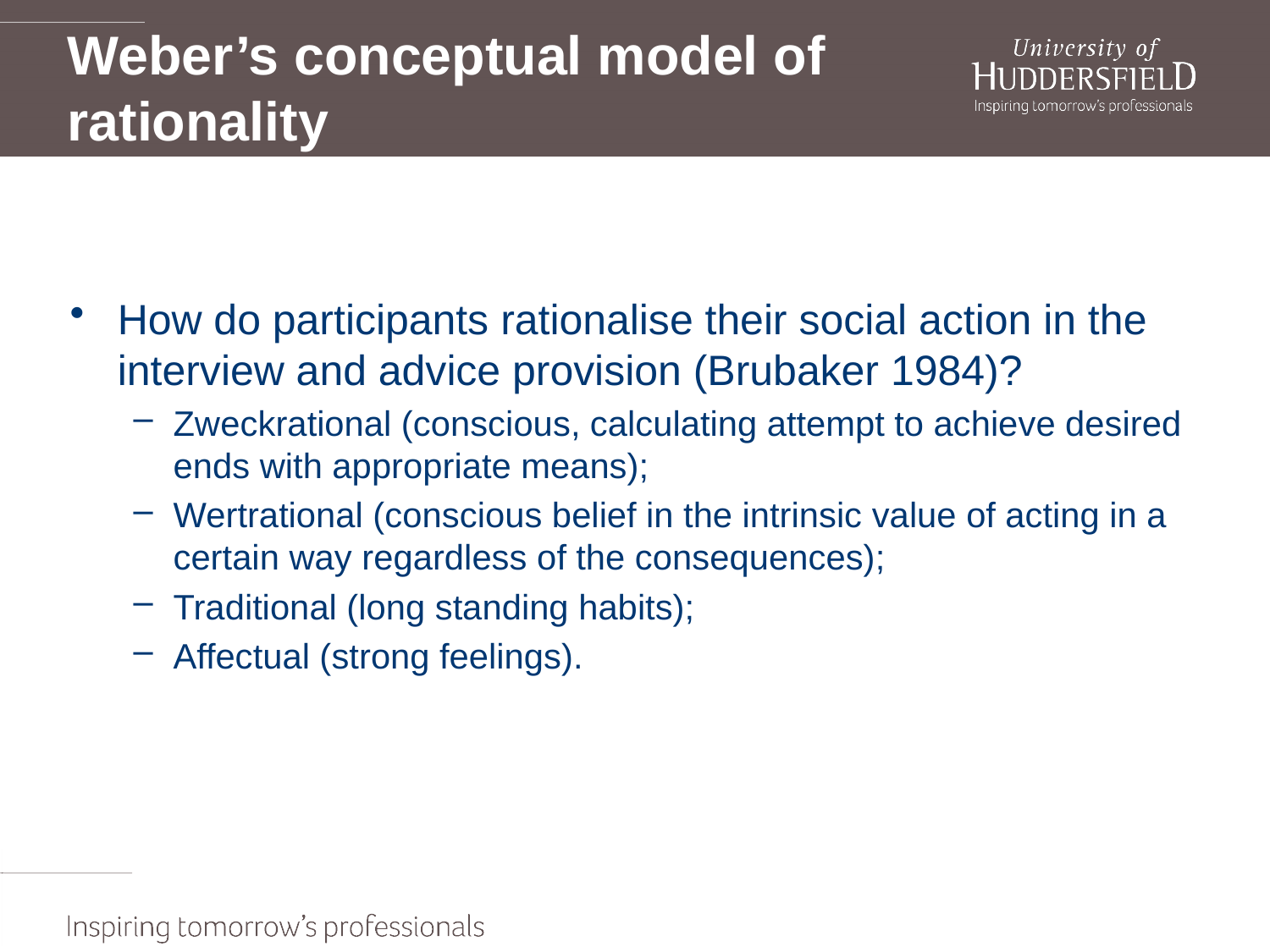

# Weber’s conceptual model of rationality
How do participants rationalise their social action in the interview and advice provision (Brubaker 1984)?
Zweckrational (conscious, calculating attempt to achieve desired ends with appropriate means);
Wertrational (conscious belief in the intrinsic value of acting in a certain way regardless of the consequences);
Traditional (long standing habits);
Affectual (strong feelings).